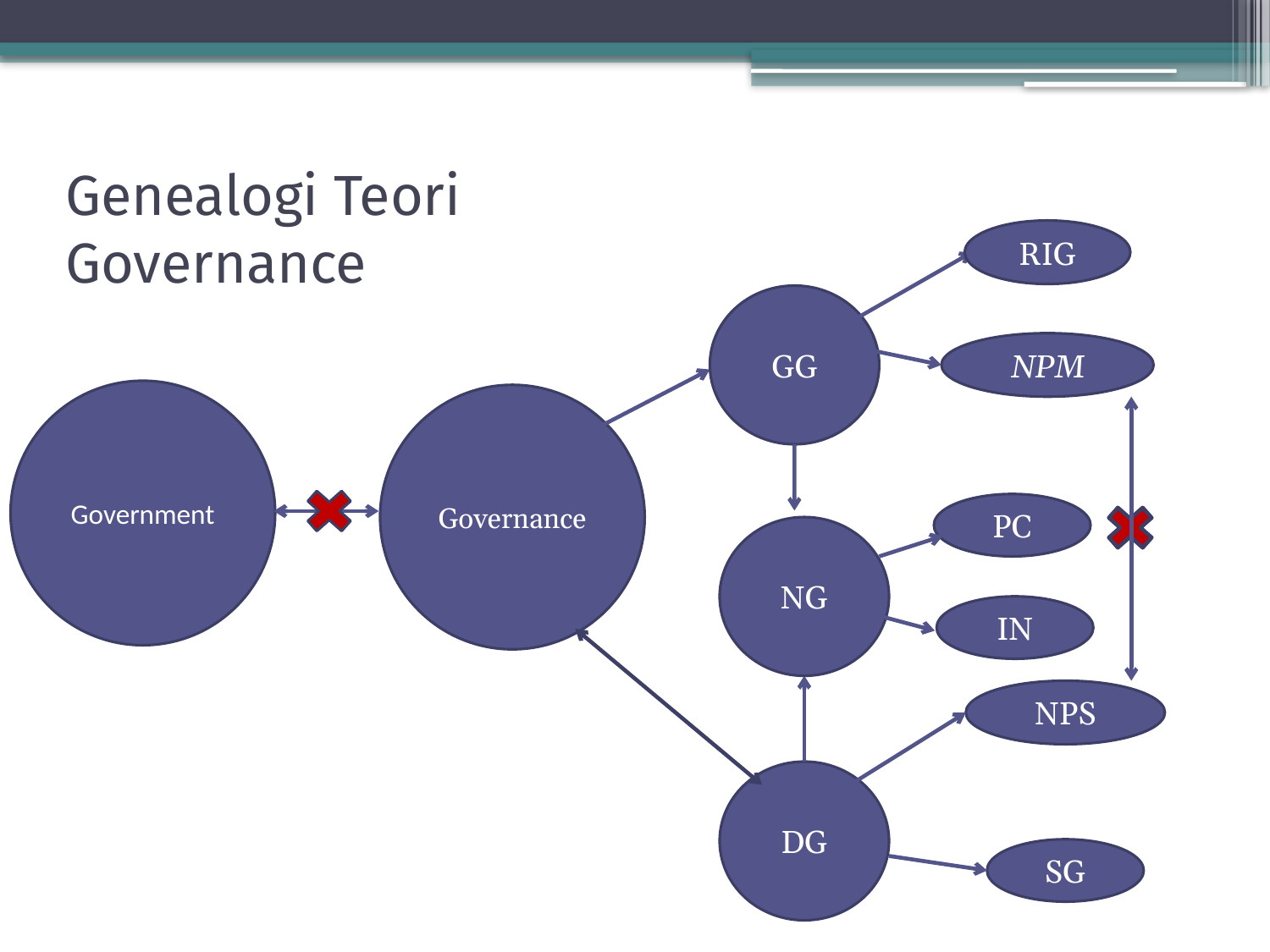

# Genealogi Teori Governance
RIG
GG

NPM
Government
Governance

PC

NG
IN
NPS
DG
SG